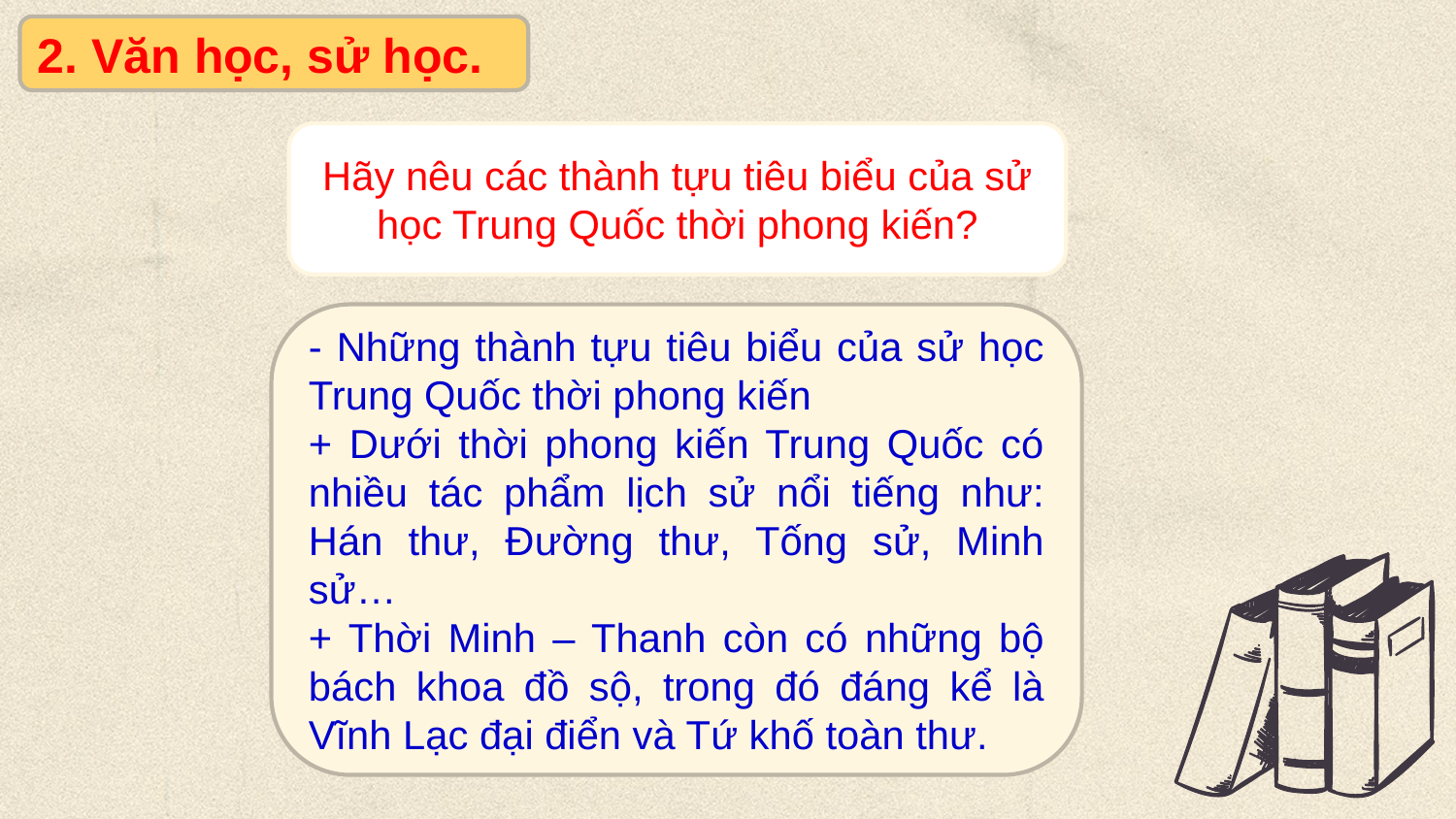

2. Văn học, sử học.
Hãy nêu các thành tựu tiêu biểu của sử học Trung Quốc thời phong kiến?
- Những thành tựu tiêu biểu của sử học Trung Quốc thời phong kiến
+ Dưới thời phong kiến Trung Quốc có nhiều tác phẩm lịch sử nổi tiếng như: Hán thư, Đường thư, Tống sử, Minh sử…
+ Thời Minh – Thanh còn có những bộ bách khoa đồ sộ, trong đó đáng kể là Vĩnh Lạc đại điển và Tứ khố toàn thư.